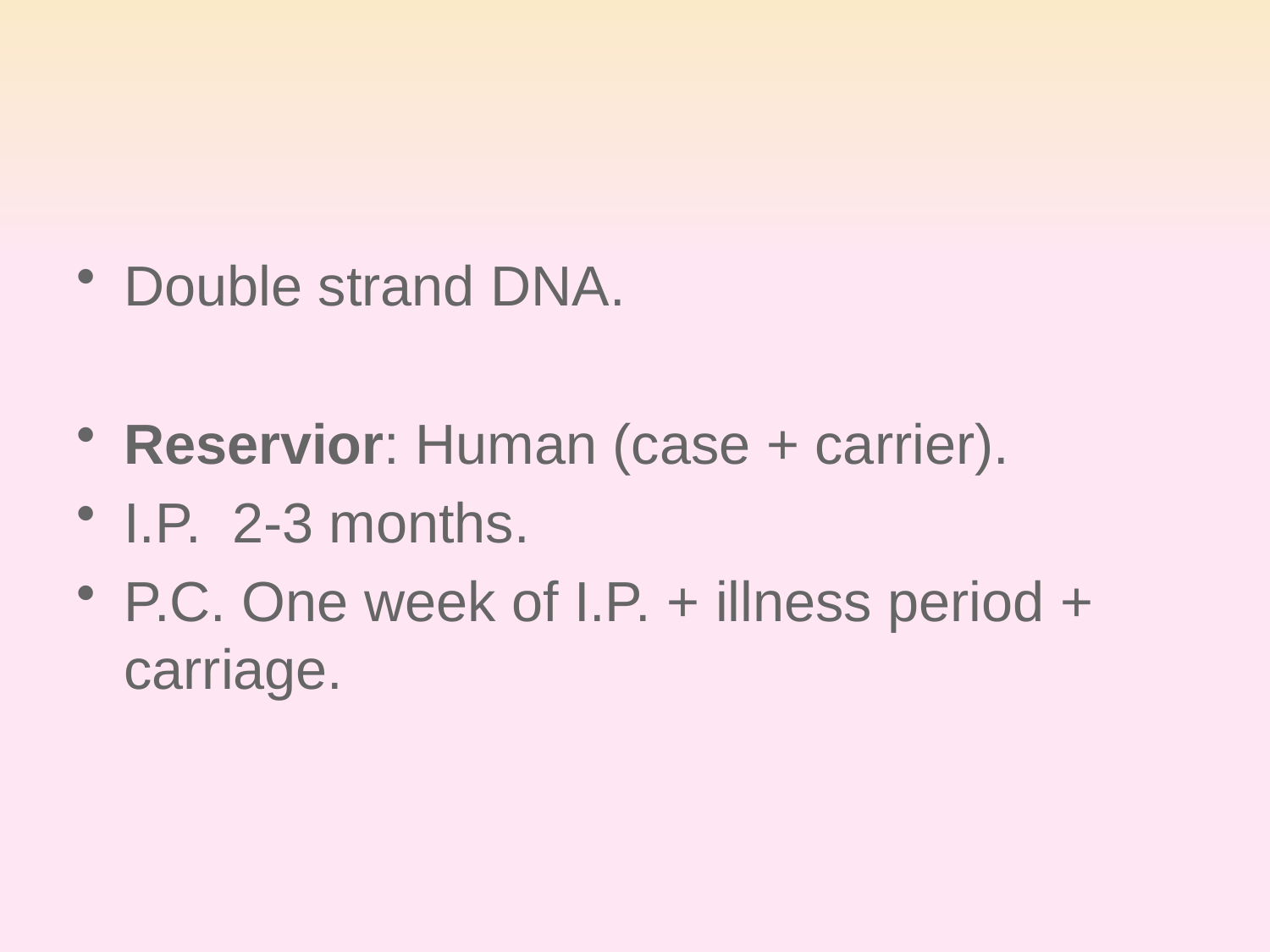

Double strand DNA.

Reservior: Human (case + carrier).
I.P.  2-3 months.
P.C. One week of I.P. + illness period + carriage.